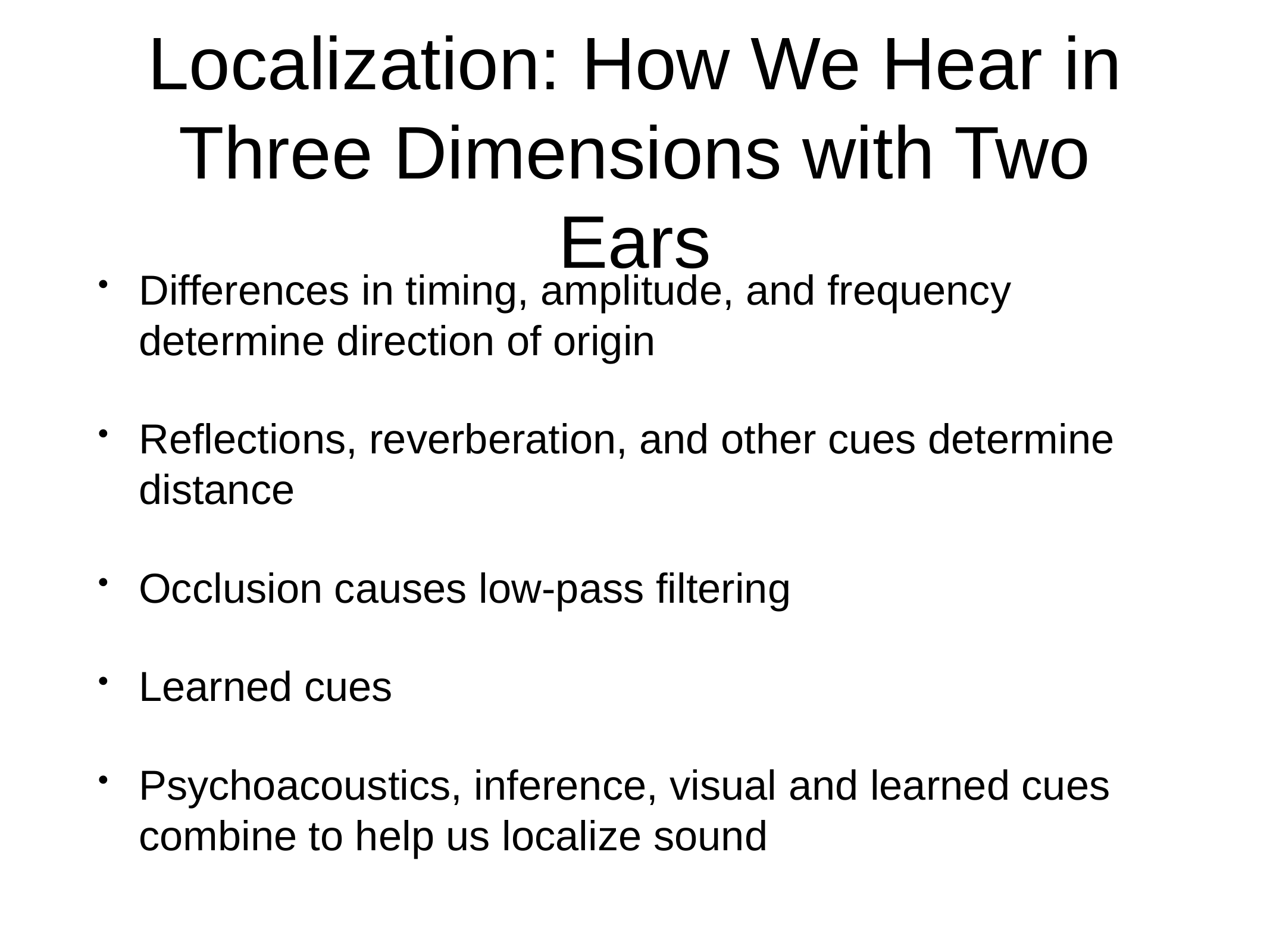

# Localization: How We Hear in Three Dimensions with Two Ears
Differences in timing, amplitude, and frequency determine direction of origin
Reflections, reverberation, and other cues determine distance
Occlusion causes low-pass filtering
Learned cues
Psychoacoustics, inference, visual and learned cues combine to help us localize sound